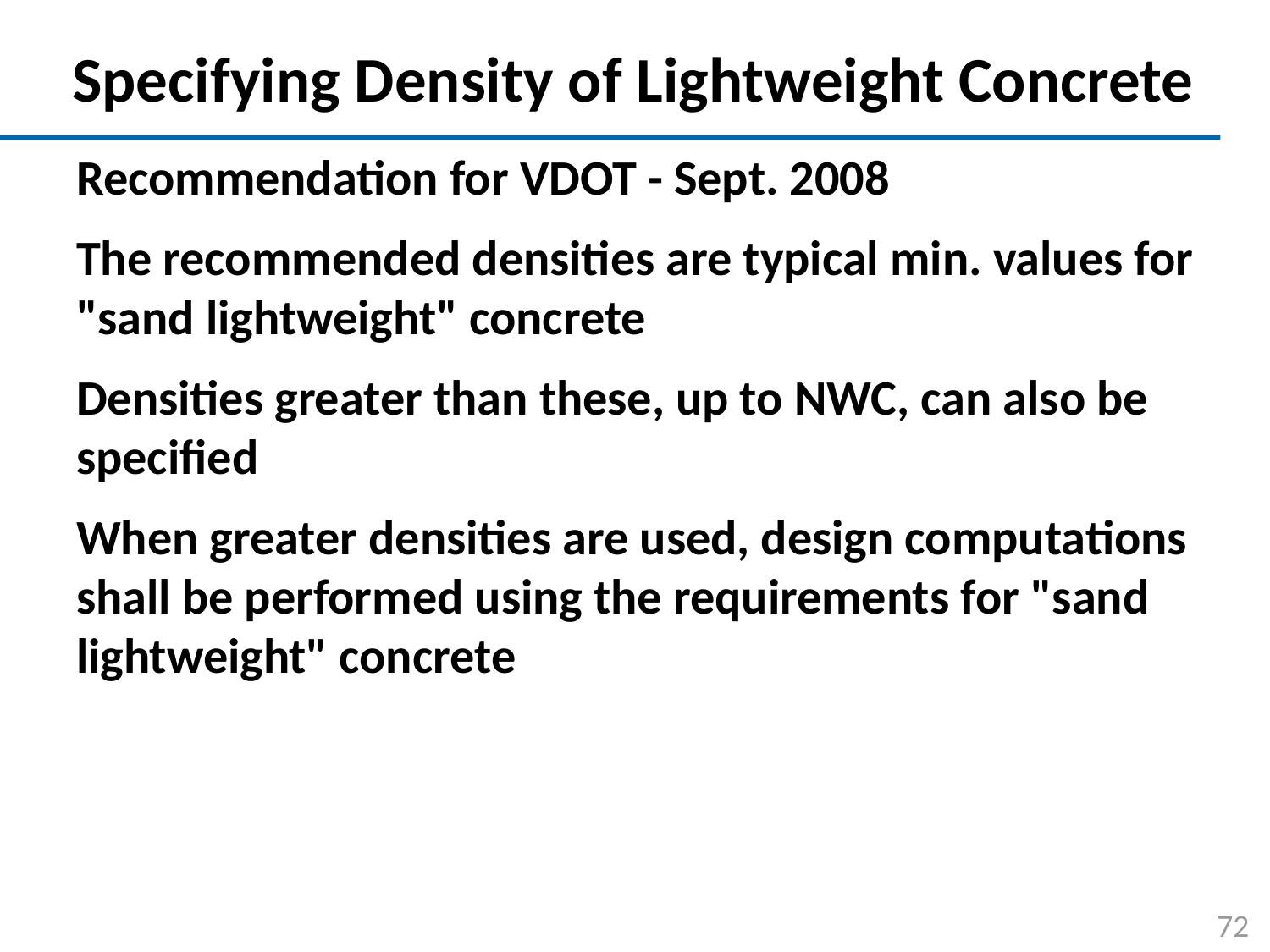

# Specifying Density of Lightweight Concrete
Recommendation for VDOT - Sept. 2008
The recommended densities are typical min. values for "sand lightweight" concrete
Densities greater than these, up to NWC, can also be specified
When greater densities are used, design computations shall be performed using the requirements for "sand lightweight" concrete